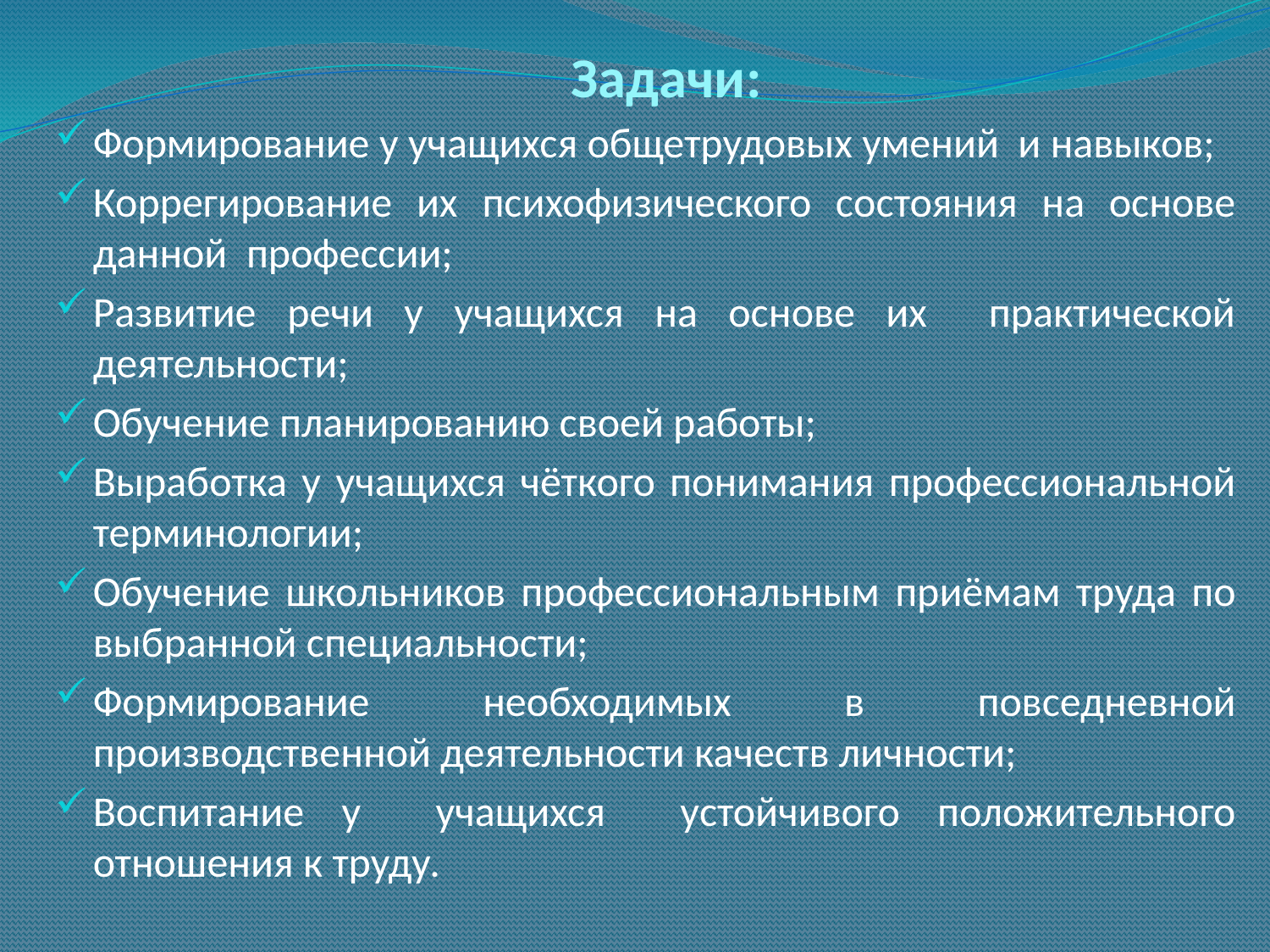

# Задачи:
Формирование у учащихся общетрудовых умений  и навыков;
Коррегирование их психофизического состояния на основе данной  профессии;
Развитие речи у учащихся на основе их  практической деятельности;
Обучение планированию своей работы;
Выработка у учащихся чёткого понимания профессиональной терминологии;
Обучение школьников профессиональным приёмам труда по выбранной специальности;
Формирование необходимых в повседневной производственной деятельности качеств личности;
Воспитание у  учащихся  устойчивого положительного отношения к труду.